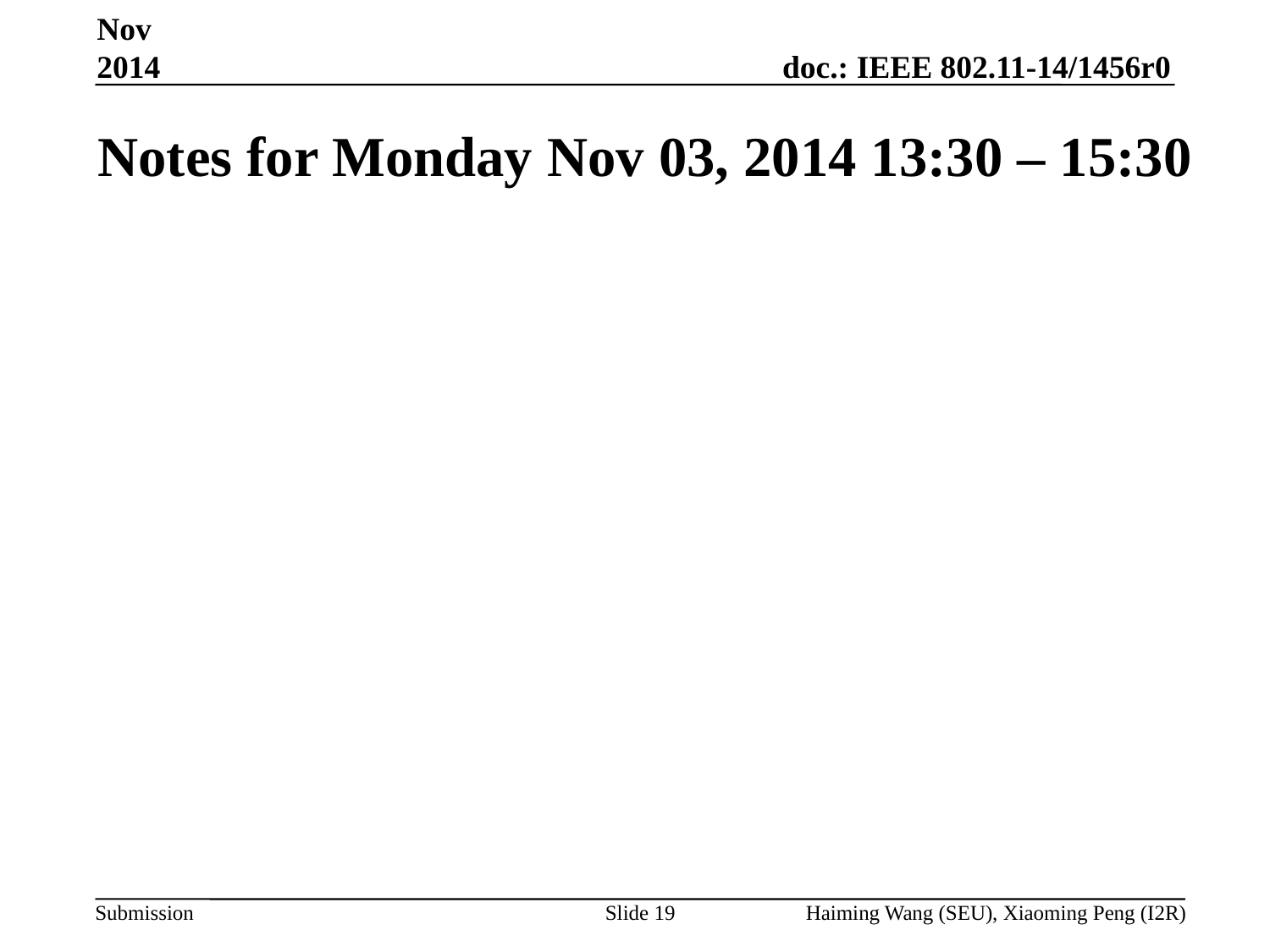

Nov 2014
# Notes for Monday Nov 03, 2014 13:30 – 15:30

Slide 19
Haiming Wang (SEU), Xiaoming Peng (I2R)